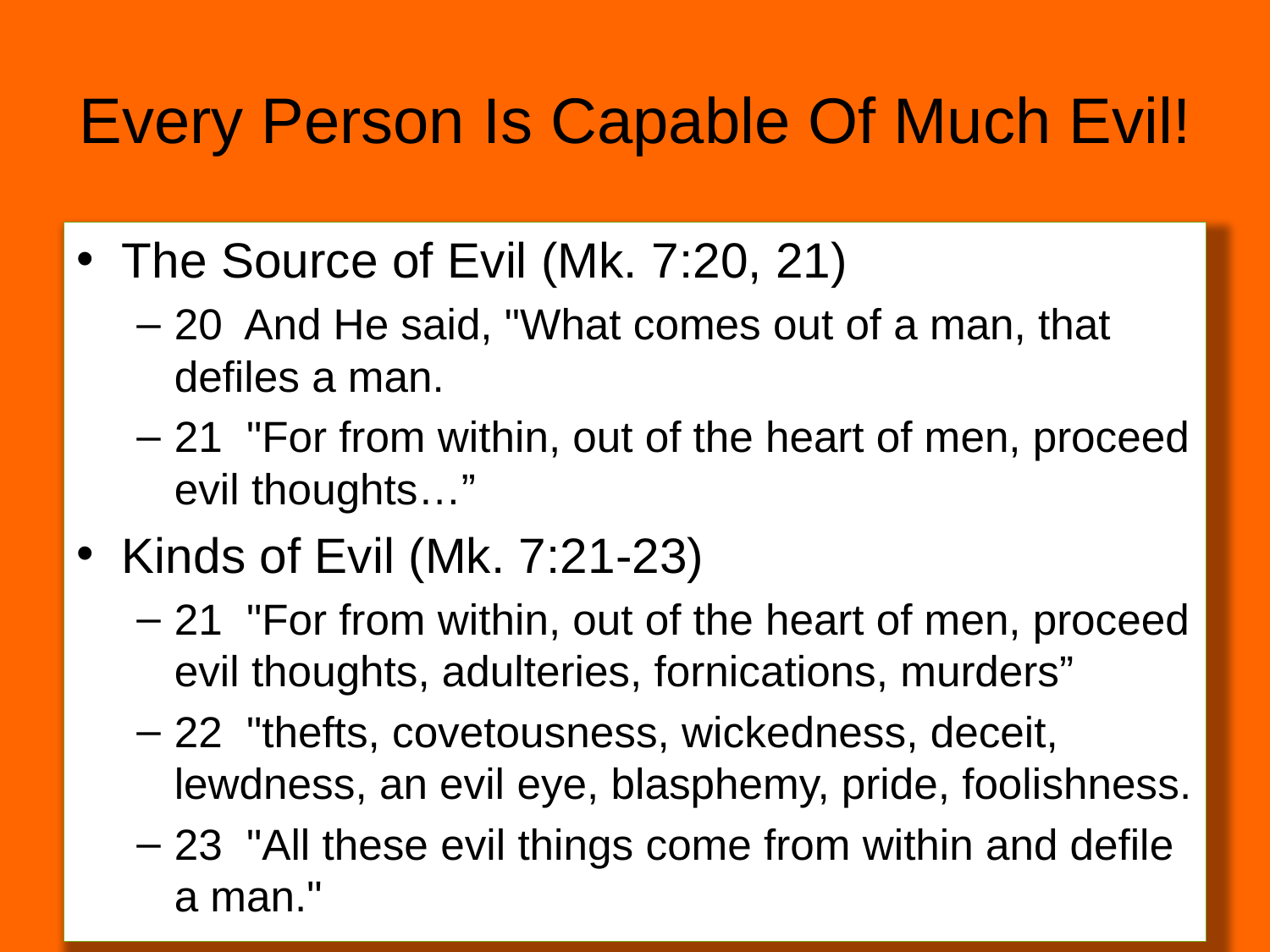

# Every Person Is Capable Of Much Evil!
The Source of Evil (Mk. 7:20, 21)
20  And He said, "What comes out of a man, that defiles a man.
21  "For from within, out of the heart of men, proceed evil thoughts…”
Kinds of Evil (Mk. 7:21-23)
21  "For from within, out of the heart of men, proceed evil thoughts, adulteries, fornications, murders”
22  "thefts, covetousness, wickedness, deceit, lewdness, an evil eye, blasphemy, pride, foolishness.
23  "All these evil things come from within and defile a man."